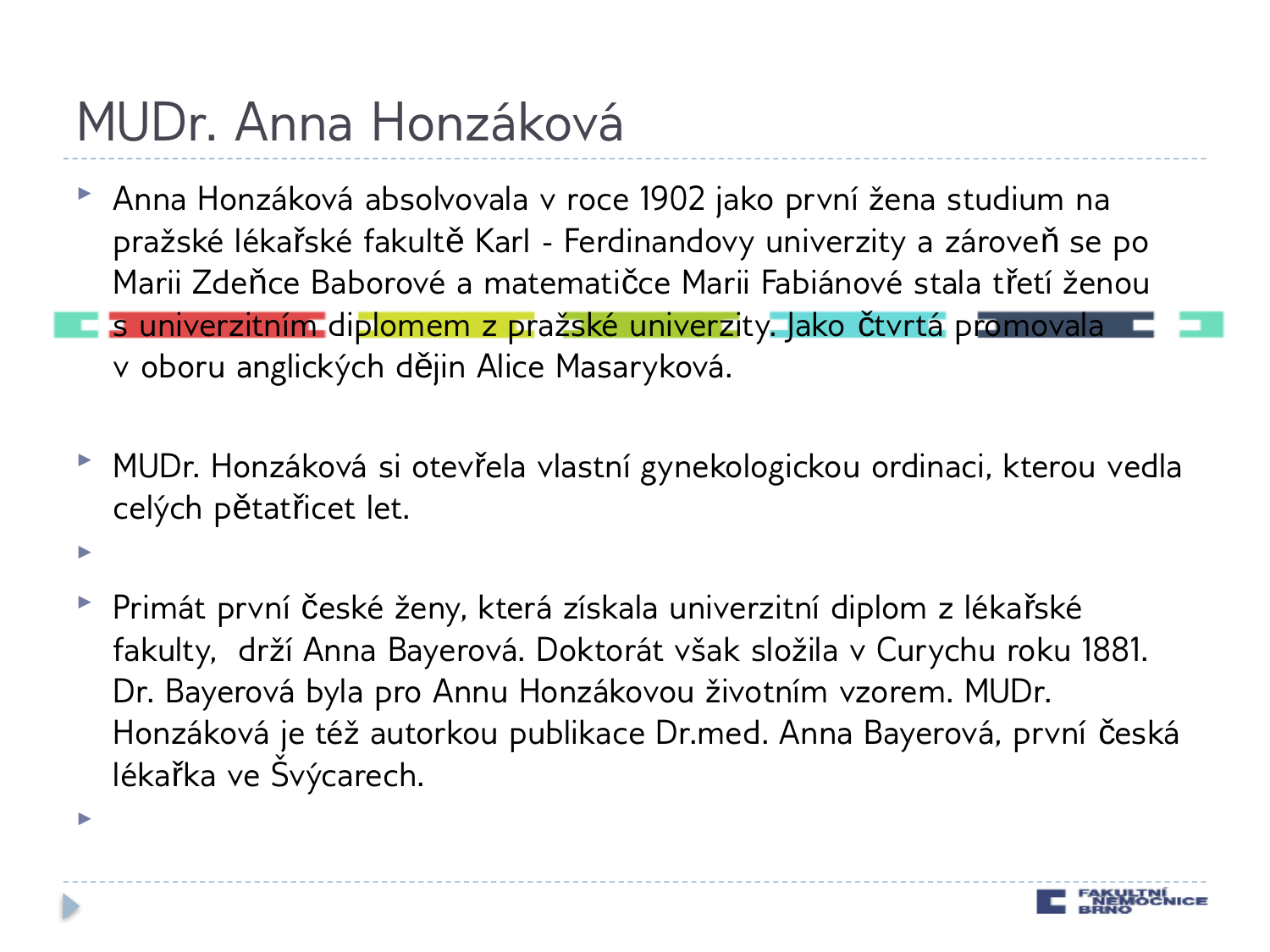

# MUDr. Anna Honzáková
Anna Honzáková absolvovala v roce 1902 jako první žena studium na pražské lékařské fakultě Karl - Ferdinandovy univerzity a zároveň se po Marii Zdeňce Baborové a matematičce Marii Fabiánové stala třetí ženou s univerzitním diplomem z pražské univerzity. Jako čtvrtá promovala v oboru anglických dějin Alice Masaryková.

MUDr. Honzáková si otevřela vlastní gynekologickou ordinaci, kterou vedla celých pětatřicet let.

Primát první české ženy, která získala univerzitní diplom z lékařské fakulty,  drží Anna Bayerová. Doktorát však složila v Curychu roku 1881. Dr. Bayerová byla pro Annu Honzákovou životním vzorem. MUDr. Honzáková je též autorkou publikace Dr.med. Anna Bayerová, první česká lékařka ve Švýcarech.